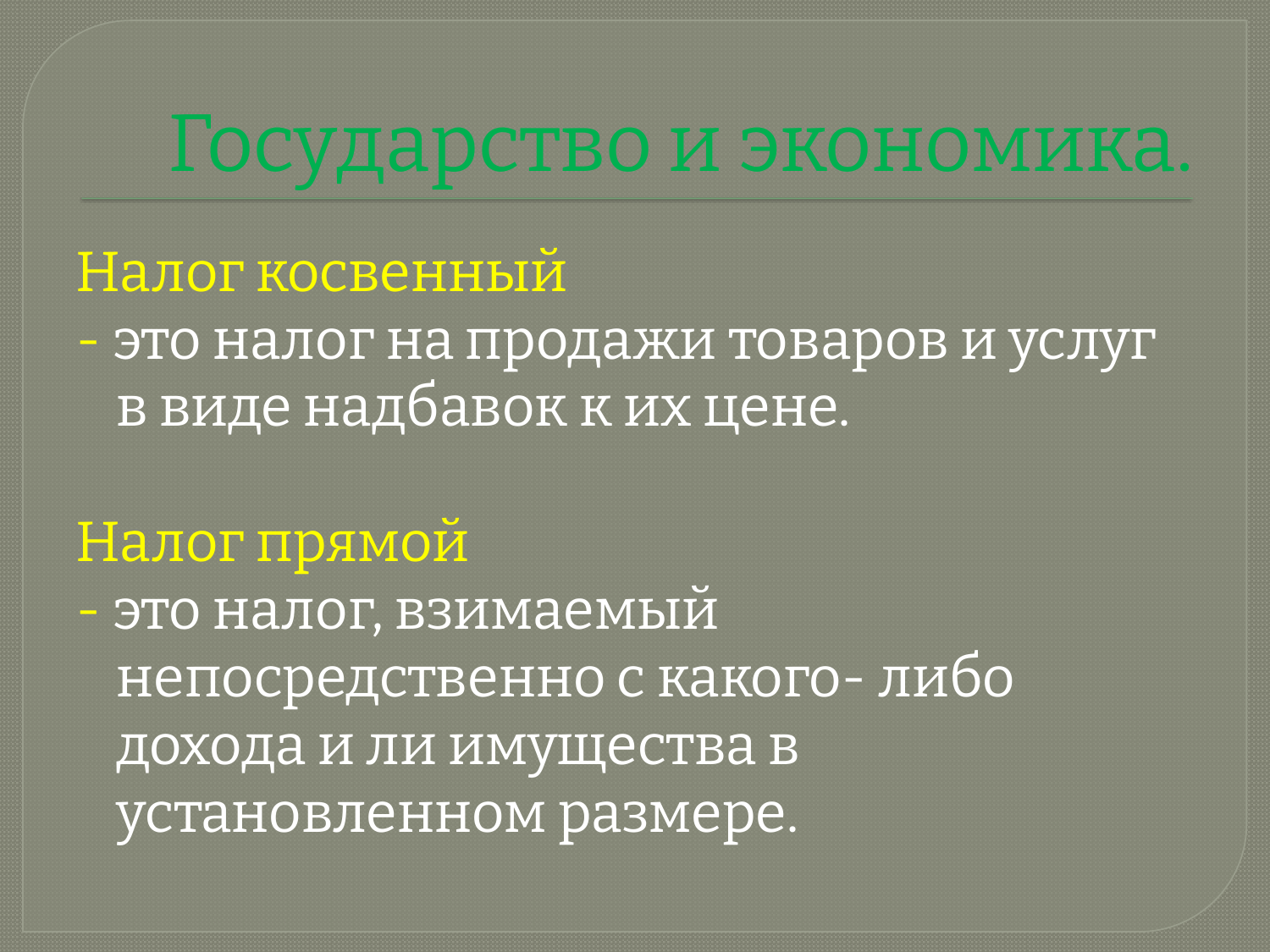

# Государство и экономика.
Налог косвенный
- это налог на продажи товаров и услуг в виде надбавок к их цене.

Налог прямой
- это налог, взимаемый непосредственно с какого- либо дохода и ли имущества в установленном размере.